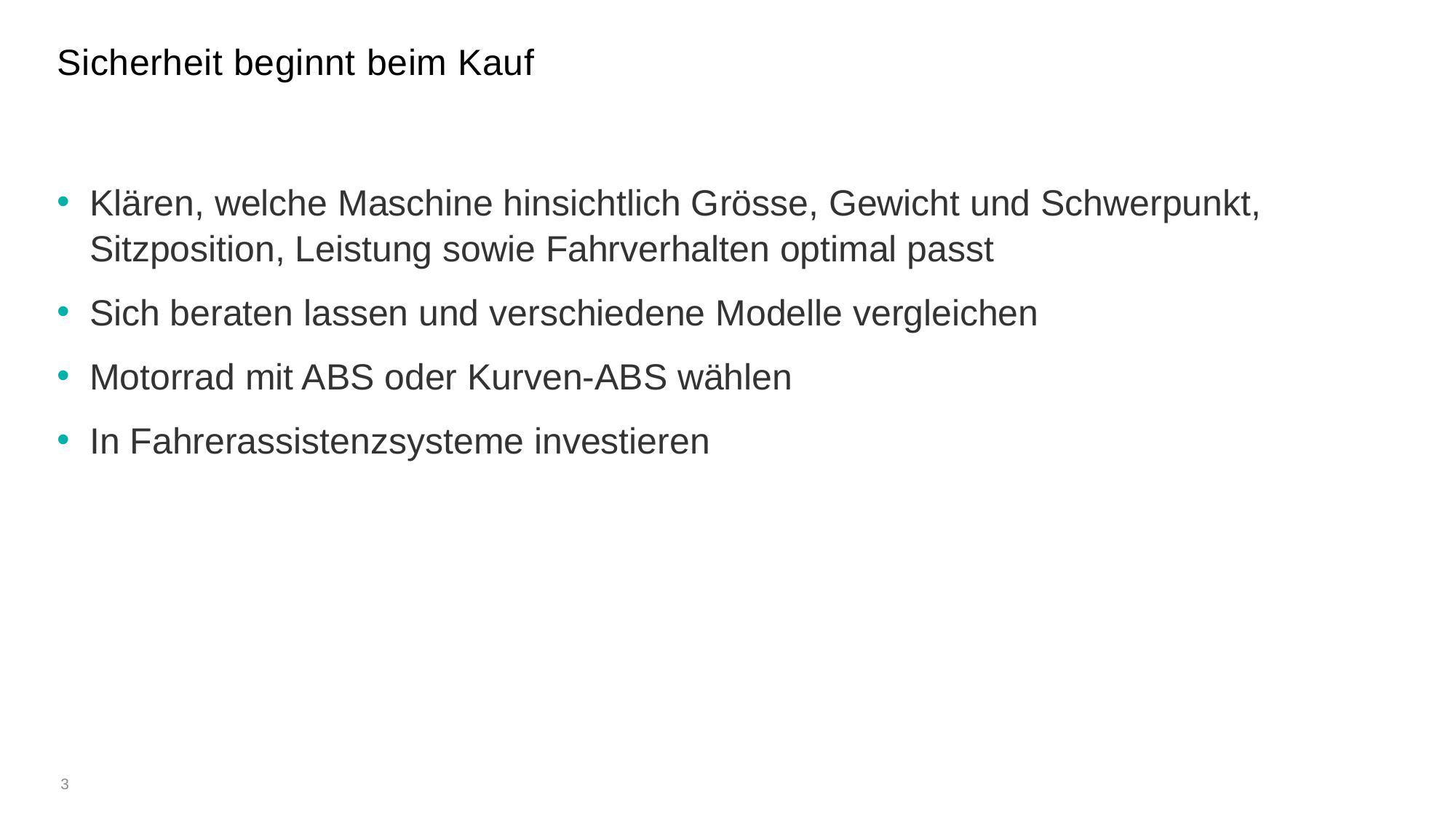

# Sicherheit beginnt beim Kauf

Klären, welche Maschine hinsichtlich Grösse, Gewicht und Schwerpunkt, Sitzposition, Leistung sowie Fahrverhalten optimal passt
Sich beraten lassen und verschiedene Modelle vergleichen
Motorrad mit ABS oder Kurven-ABS wählen
In Fahrerassistenzsysteme investieren

3